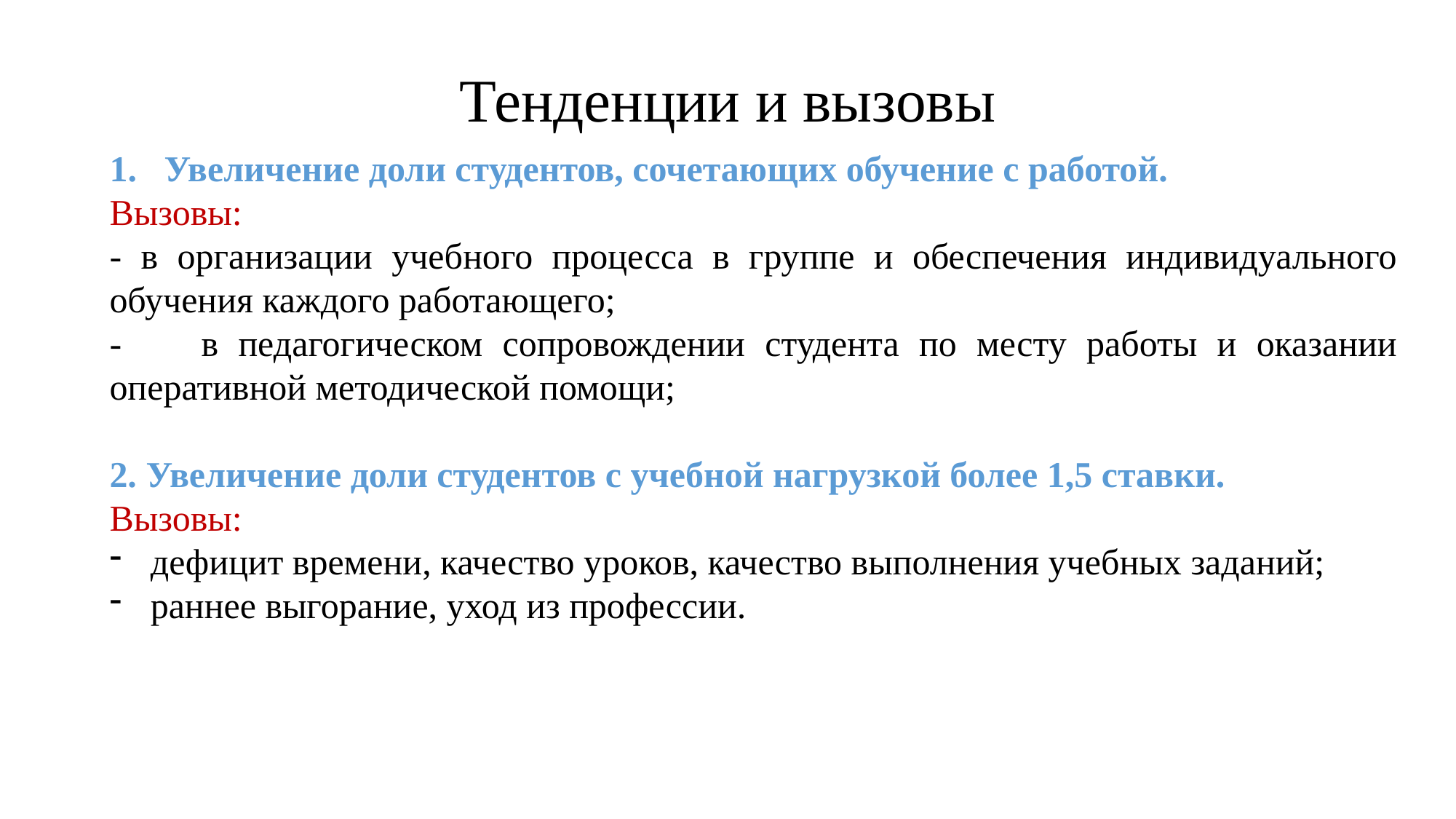

# Тенденции и вызовы
Увеличение доли студентов, сочетающих обучение с работой.
Вызовы:
- в организации учебного процесса в группе и обеспечения индивидуального обучения каждого работающего;
-    в педагогическом сопровождении студента по месту работы и оказании оперативной методической помощи;

2. Увеличение доли студентов с учебной нагрузкой более 1,5 ставки.
Вызовы:
дефицит времени, качество уроков, качество выполнения учебных заданий;
раннее выгорание, уход из профессии.